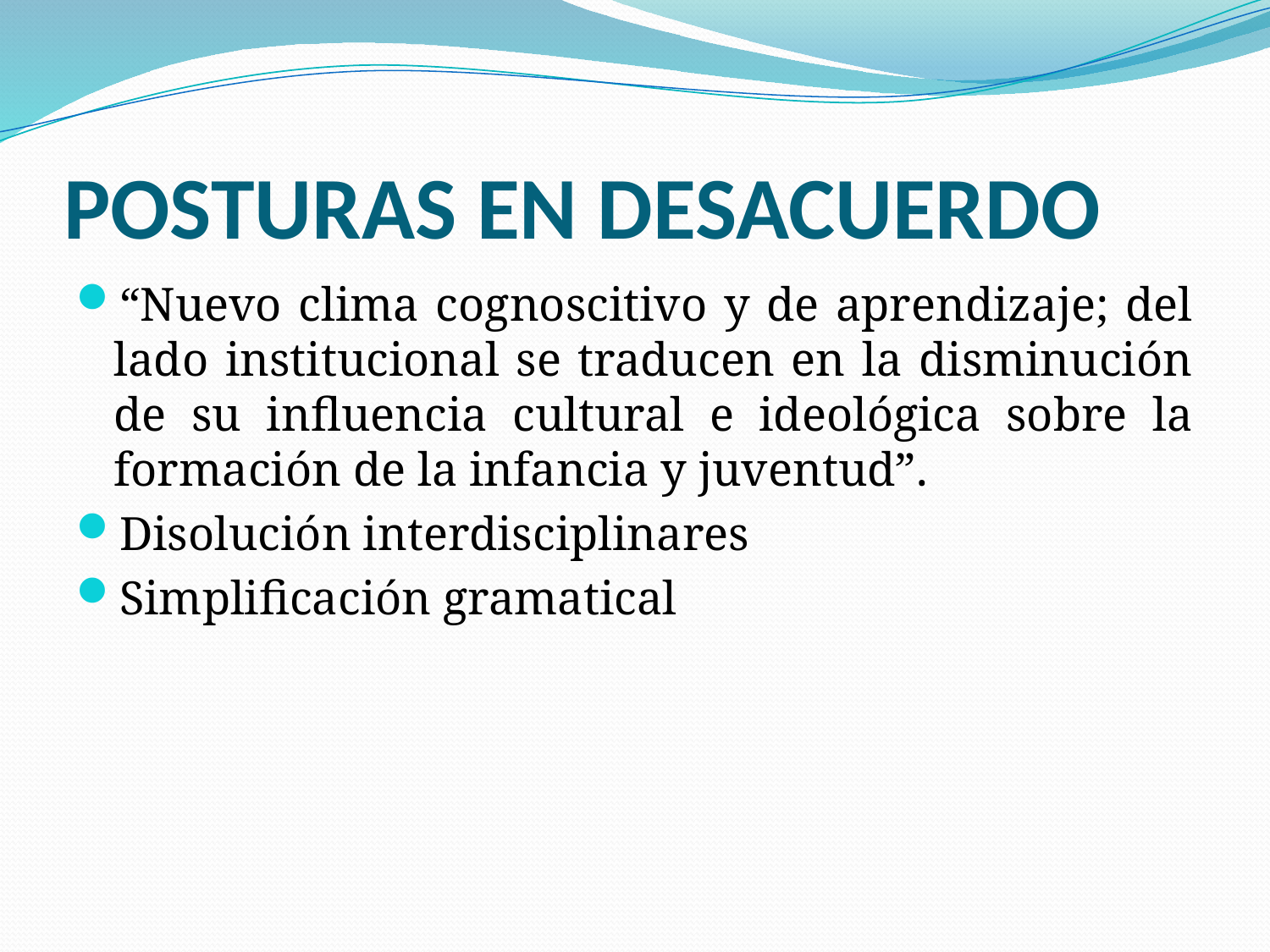

# POSTURAS EN DESACUERDO
“Nuevo clima cognoscitivo y de aprendizaje; del lado institucional se traducen en la disminución de su influencia cultural e ideológica sobre la formación de la infancia y juventud”.
Disolución interdisciplinares
Simplificación gramatical